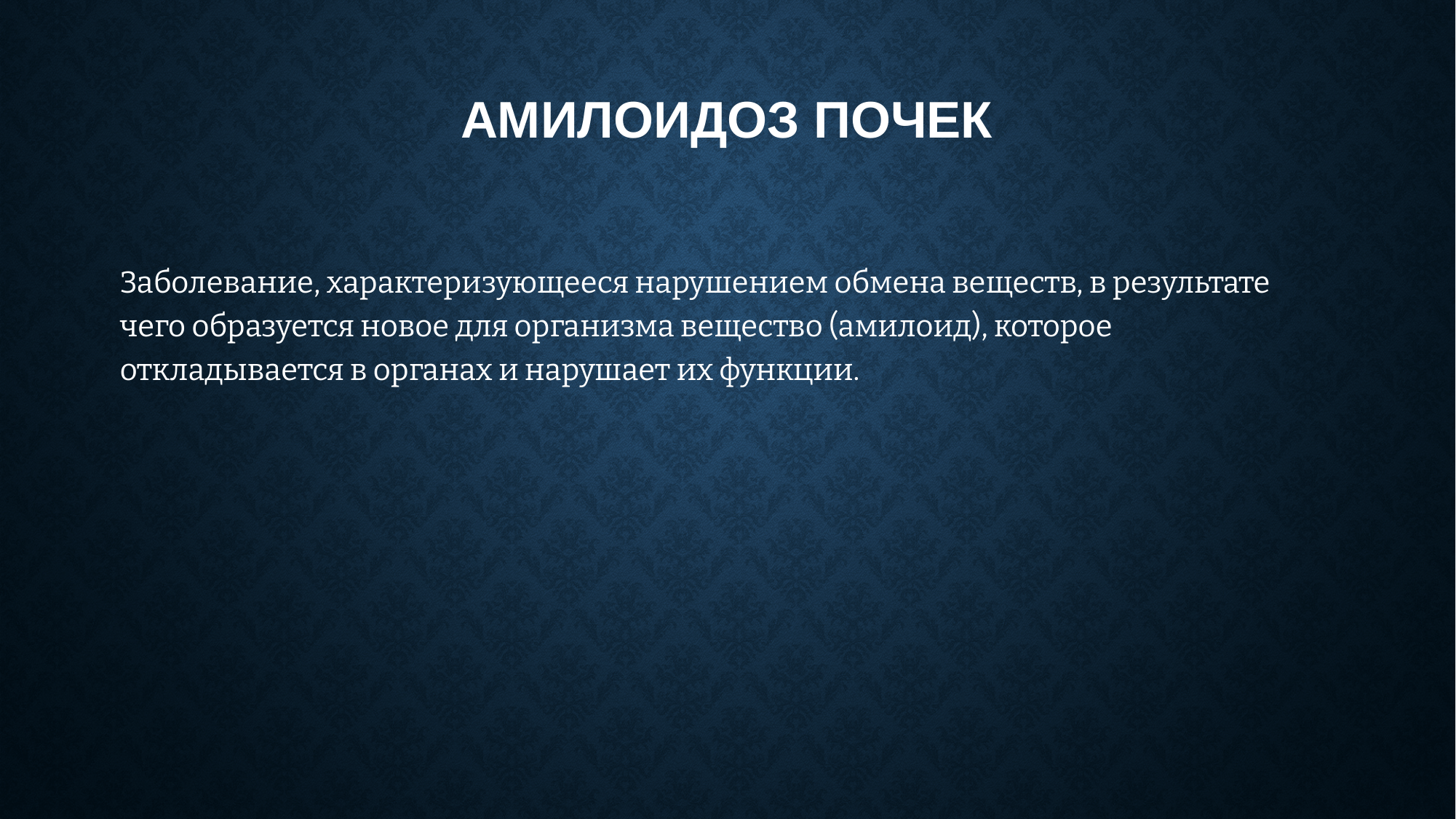

# Амилоидоз почек
Заболевание, характеризующееся нарушением обмена веществ, в результате чего образуется новое для организма вещество (амилоид), которое откладывается в органах и нарушает их функции.